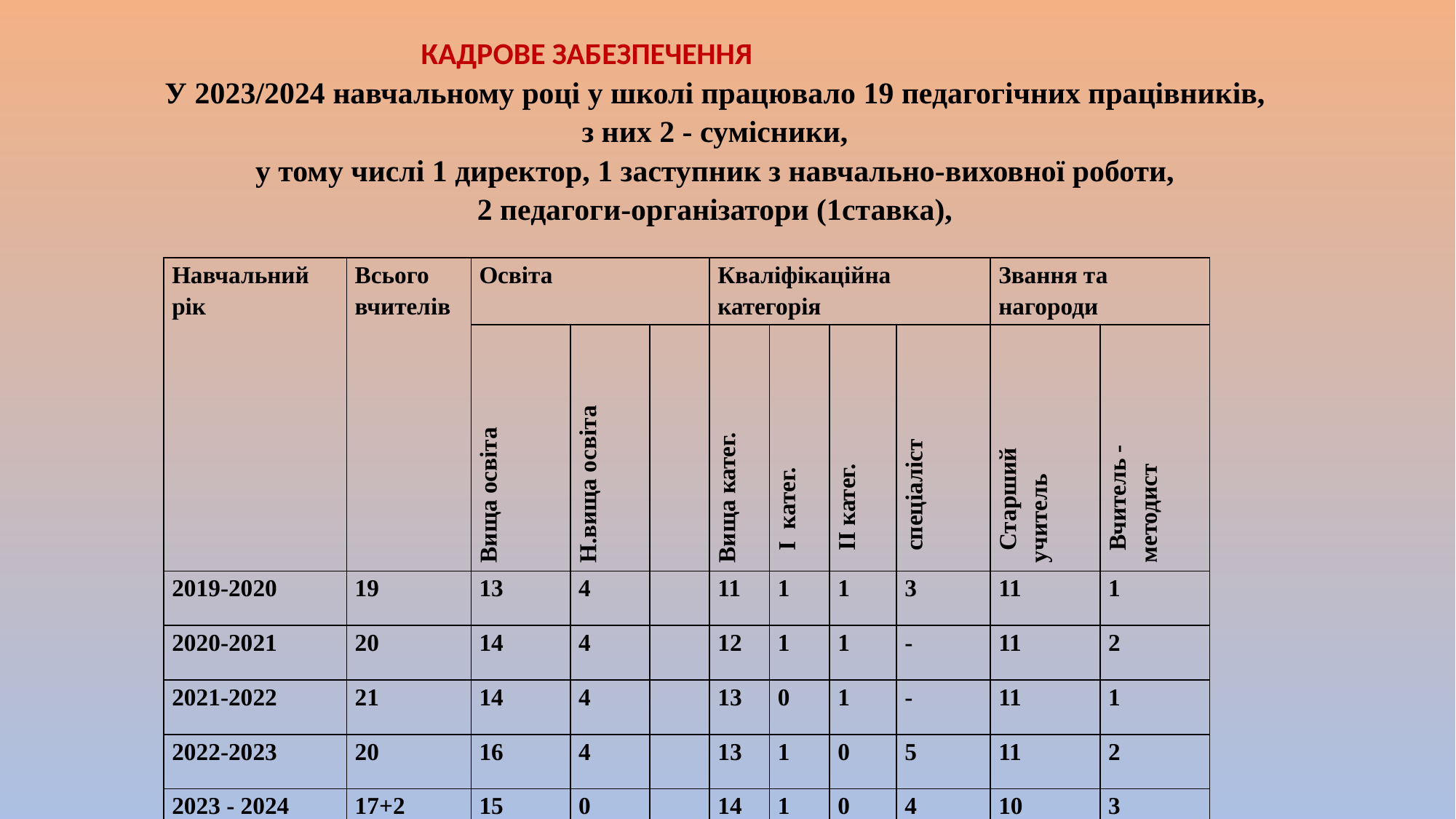

КАДРОВЕ ЗАБЕЗПЕЧЕННЯ
У 2023/2024 навчальному році у школі працювало 19 педагогічних працівників,
з них 2 - сумісники,
у тому числі 1 директор, 1 заступник з навчально-виховної роботи,
2 педагоги-організатори (1ставка),

| Навчальний рік | Всього вчителів | Освіта |  |  | Кваліфікаційна категорія |  |  |  | Звання та нагороди |  |
| --- | --- | --- | --- | --- | --- | --- | --- | --- | --- | --- |
|  |  | Вища освіта | Н.вища освіта |  | Вища катег. | І катег. | ІІ катег. | спеціаліст | Старший учитель | Вчитель - методист |
| 2019-2020 | 19 | 13 | 4 |  | 11 | 1 | 1 | 3 | 11 | 1 |
| 2020-2021 | 20 | 14 | 4 |  | 12 | 1 | 1 | - | 11 | 2 |
| 2021-2022 | 21 | 14 | 4 |  | 13 | 0 | 1 | - | 11 | 1 |
| 2022-2023 | 20 | 16 | 4 |  | 13 | 1 | 0 | 5 | 11 | 2 |
| 2023 - 2024 | 17+2 сумісники | 15 | 0 |  | 14 | 1 | 0 | 4 | 10 | 3 |